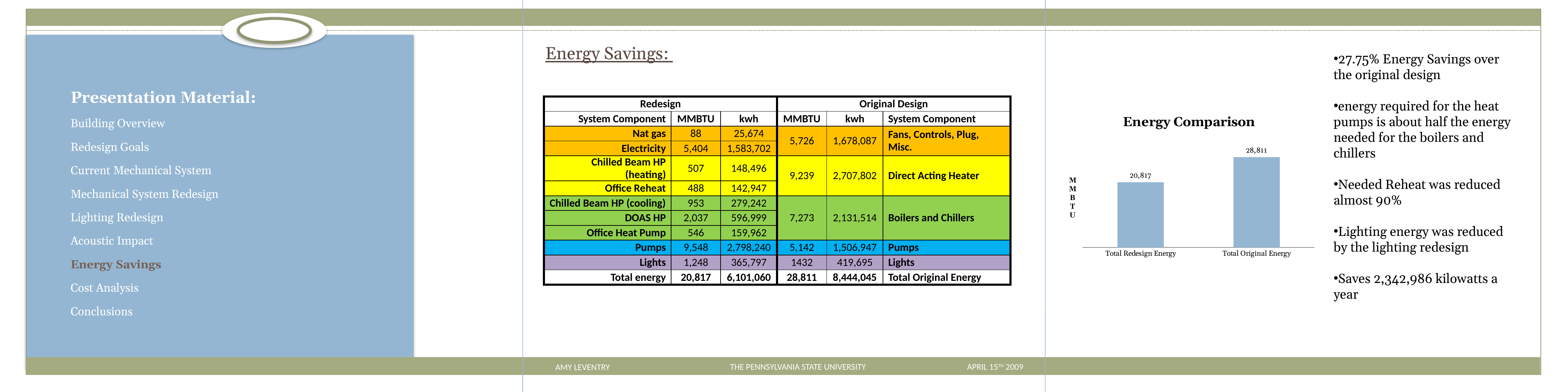

Energy Savings:
27.75% Energy Savings over the original design

energy required for the heat pumps is about half the energy needed for the boilers and chillers

Needed Reheat was reduced  almost 90%

Lighting energy was reduced by the lighting redesign

Saves 2,342,986 kilowatts a year
| Redesign |  |  | Original Design |  |  |
| --- | --- | --- | --- | --- | --- |
| System Component | MMBTU | kwh | MMBTU | kwh | System Component |
| Nat gas | 88 | 25,674 | 5,726 | 1,678,087 | Fans, Controls, Plug, Misc. |
| Electricity | 5,404 | 1,583,702 |  |  |  |
| Chilled Beam HP (heating) | 507 | 148,496 | 9,239 | 2,707,802 | Direct Acting Heater |
| Office Reheat | 488 | 142,947 |  |  |  |
| Chilled Beam HP (cooling) | 953 | 279,242 | 7,273 | 2,131,514 | Boilers and Chillers |
| DOAS HP | 2,037 | 596,999 |  |  |  |
| Office Heat Pump | 546 | 159,962 |  |  |  |
| Pumps | 9,548 | 2,798,240 | 5,142 | 1,506,947 | Pumps |
| Lights | 1,248 | 365,797 | 1432 | 419,695 | Lights |
| Total energy | 20,817 | 6,101,060 | 28,811 | 8,444,045 | Total Original Energy |

### Chart: Energy Comparison

| Category | Total Redesign Energy |
|---|---|
| Total Redesign Energy | 20817.0 |
| Total Original Energy | 28811.0 |
Building Overview
Redesign Goals
Current Mechanical System
Mechanical System Redesign
Lighting Redesign
Acoustic Impact
Energy Savings
Cost Analysis
Conclusions

AMY LEVENTRY